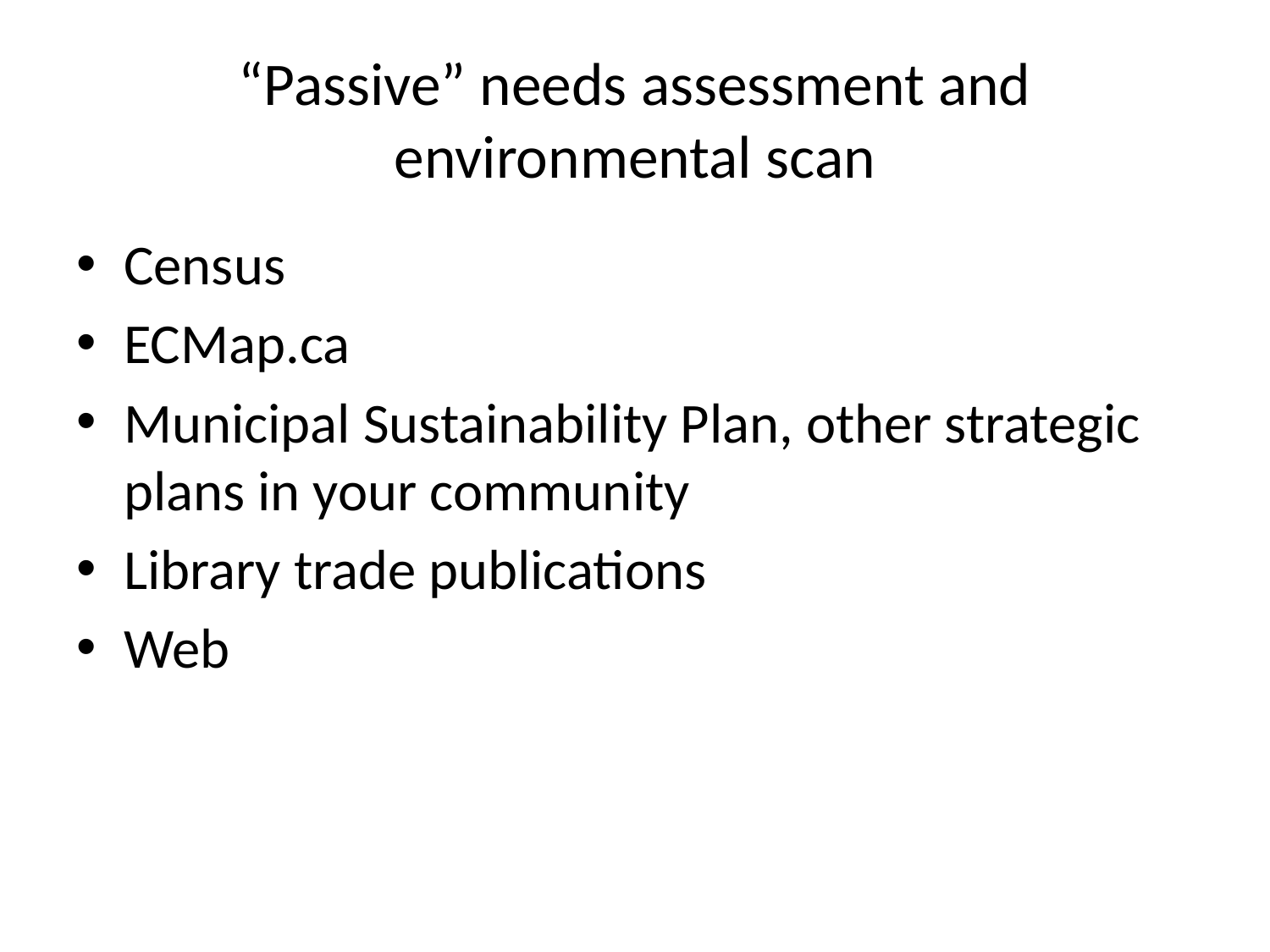

# “Passive” needs assessment and environmental scan
Census
ECMap.ca
Municipal Sustainability Plan, other strategic plans in your community
Library trade publications
Web